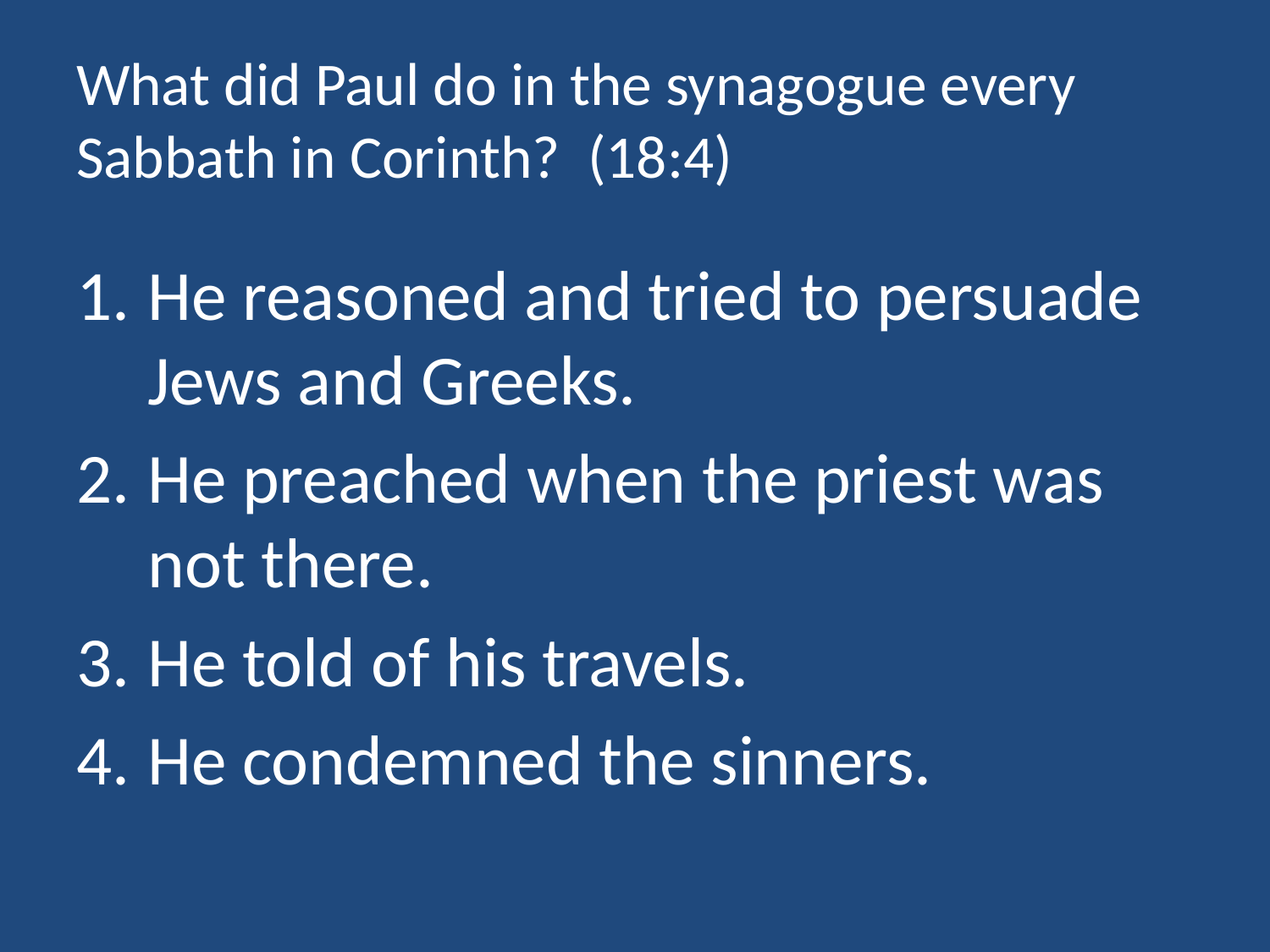

# What did Paul do in the synagogue every Sabbath in Corinth?  (18:4)
He reasoned and tried to persuade Jews and Greeks.
He preached when the priest was not there.
He told of his travels.
He condemned the sinners.